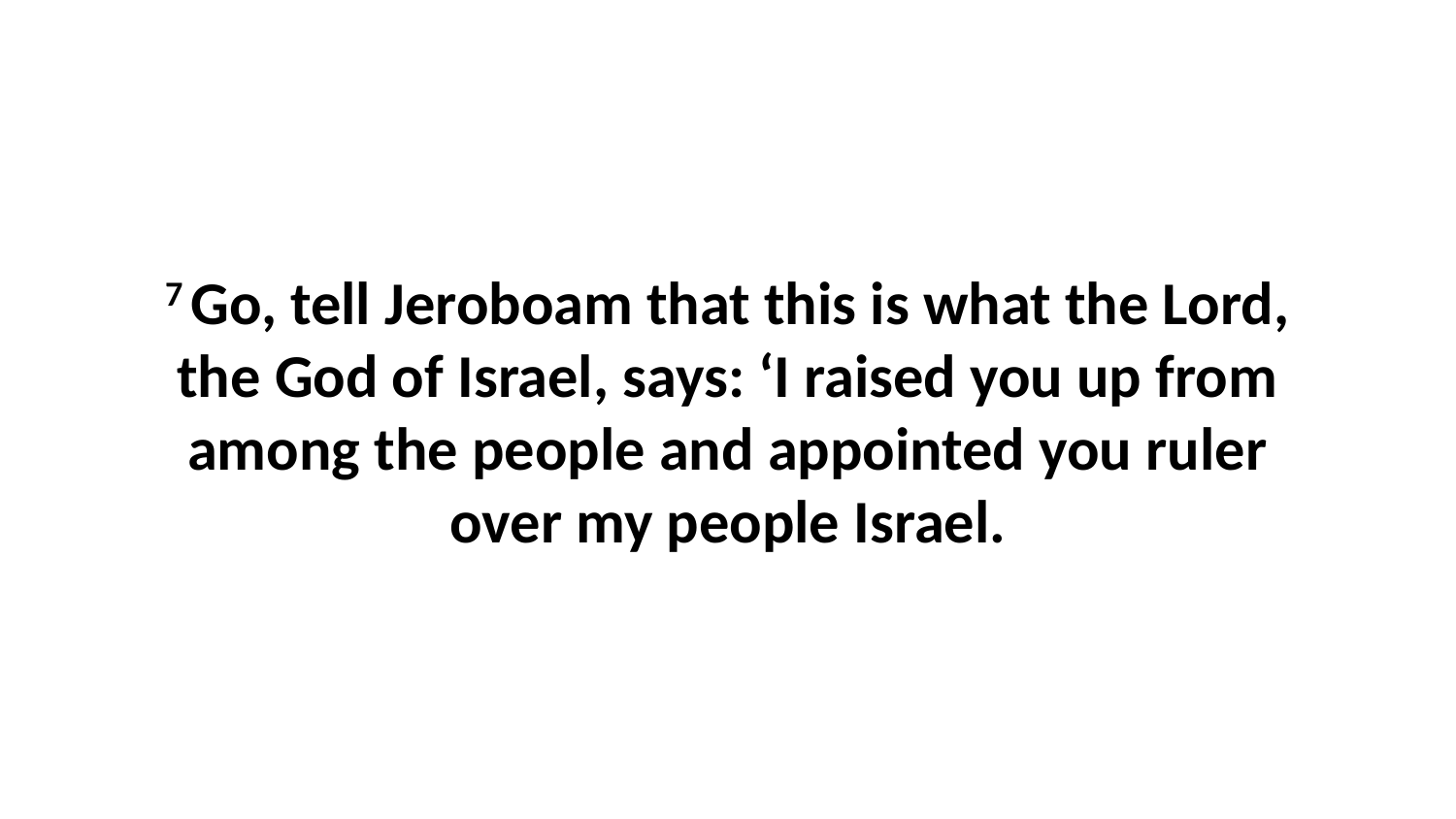

7 Go, tell Jeroboam that this is what the Lord, the God of Israel, says: ‘I raised you up from among the people and appointed you ruler over my people Israel.